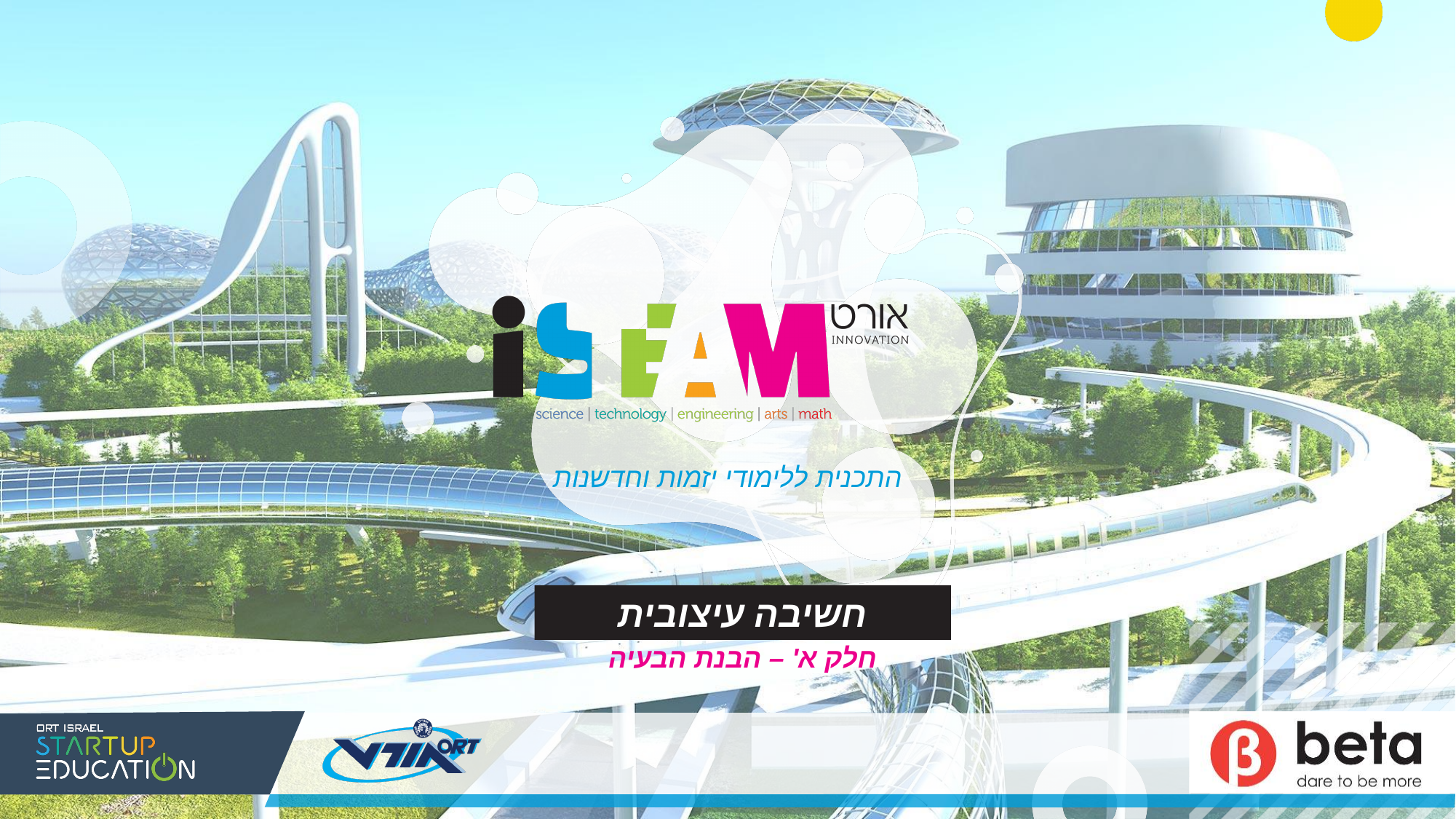

התכנית ללימודי יזמות וחדשנות
חשיבה עיצובית
חלק א' – הבנת הבעיה